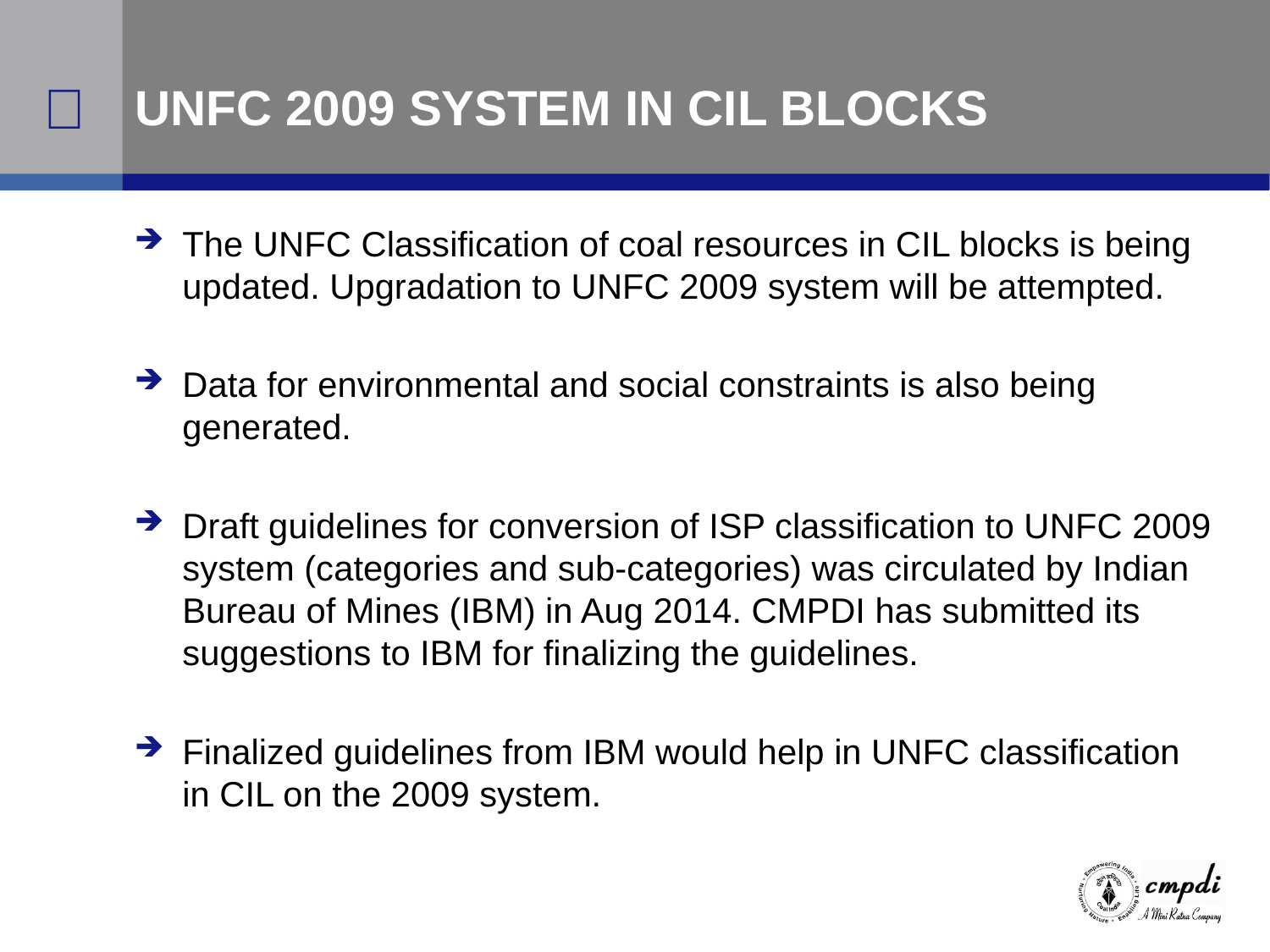

# UNFC 2009 SYSTEM IN CIL BLOCKS
The UNFC Classification of coal resources in CIL blocks is being updated. Upgradation to UNFC 2009 system will be attempted.

Data for environmental and social constraints is also being generated.

Draft guidelines for conversion of ISP classification to UNFC 2009 system (categories and sub-categories) was circulated by Indian Bureau of Mines (IBM) in Aug 2014. CMPDI has submitted its suggestions to IBM for finalizing the guidelines.

Finalized guidelines from IBM would help in UNFC classification in CIL on the 2009 system.